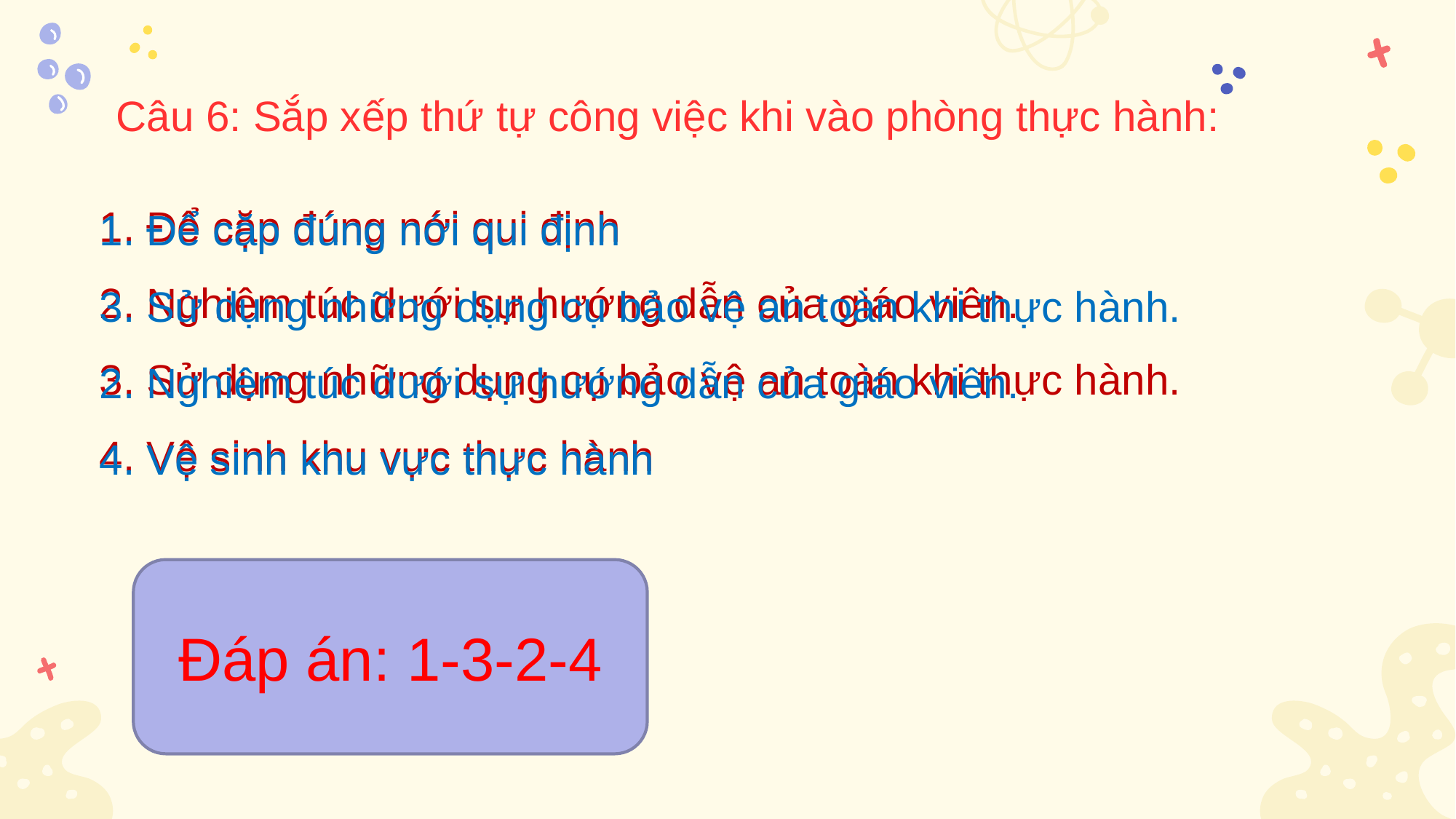

# Câu 6: Sắp xếp thứ tự công việc khi vào phòng thực hành:
1. Để cặp đúng nới qui định
2. Nghiêm túc dưới sự hướng dẫn của giáo viên.
3. Sử dụng những dụng cụ bảo vệ an toàn khi thực hành.
4. Vệ sinh khu vực thực hành
1. Để cặp đúng nới qui định
3. Sử dụng những dụng cụ bảo vệ an toàn khi thực hành.
2. Nghiêm túc dưới sự hướng dẫn của giáo viên.
4. Vệ sinh khu vực thực hành
Đáp án: 1-3-2-4